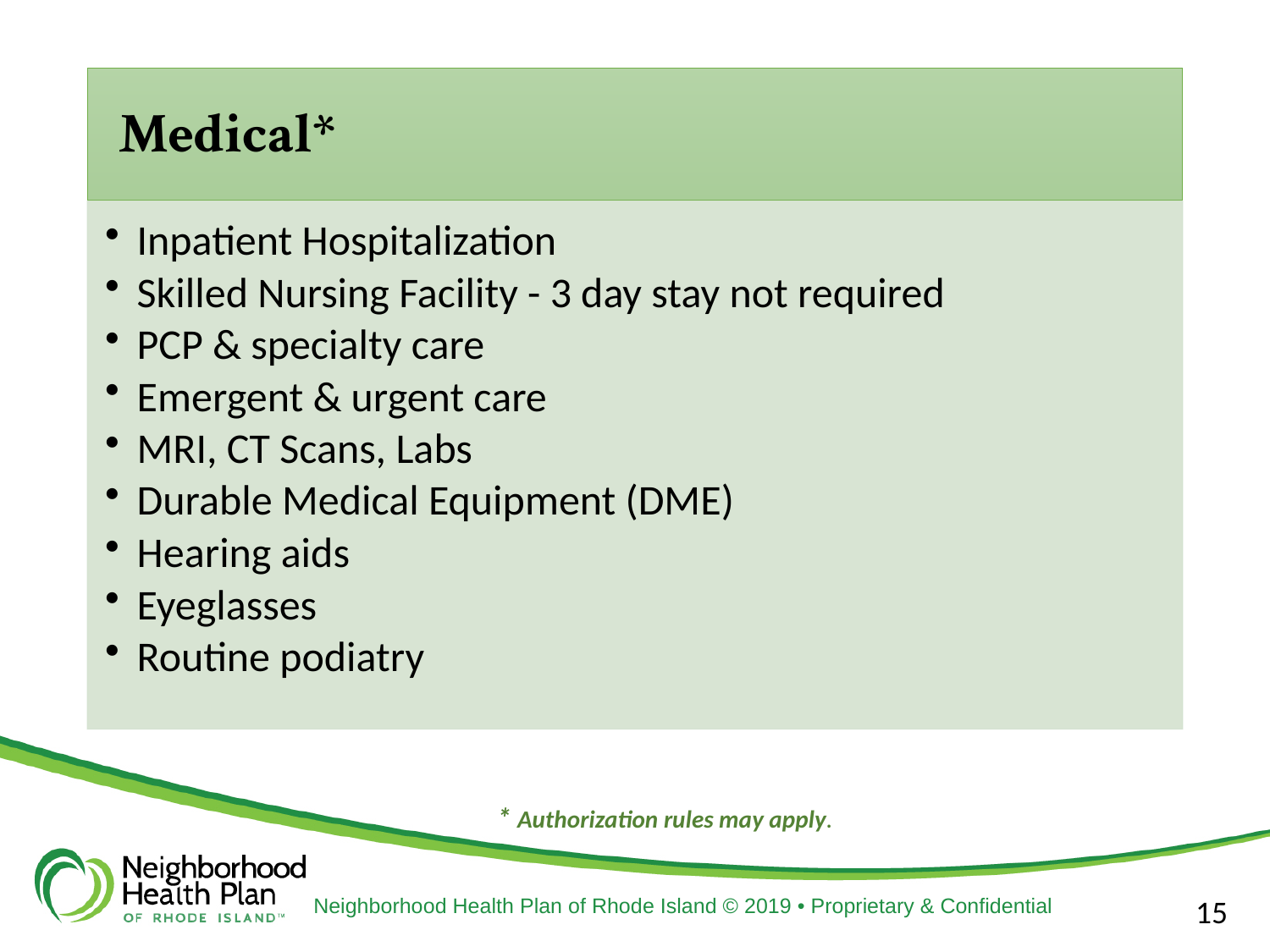

Medical*
Inpatient Hospitalization
Skilled Nursing Facility - 3 day stay not required
PCP & specialty care
Emergent & urgent care
MRI, CT Scans, Labs
Durable Medical Equipment (DME)
Hearing aids
Eyeglasses
Routine podiatry
* Authorization rules may apply.
15
Neighborhood Health Plan of Rhode Island © 2019 • Proprietary & Confidential